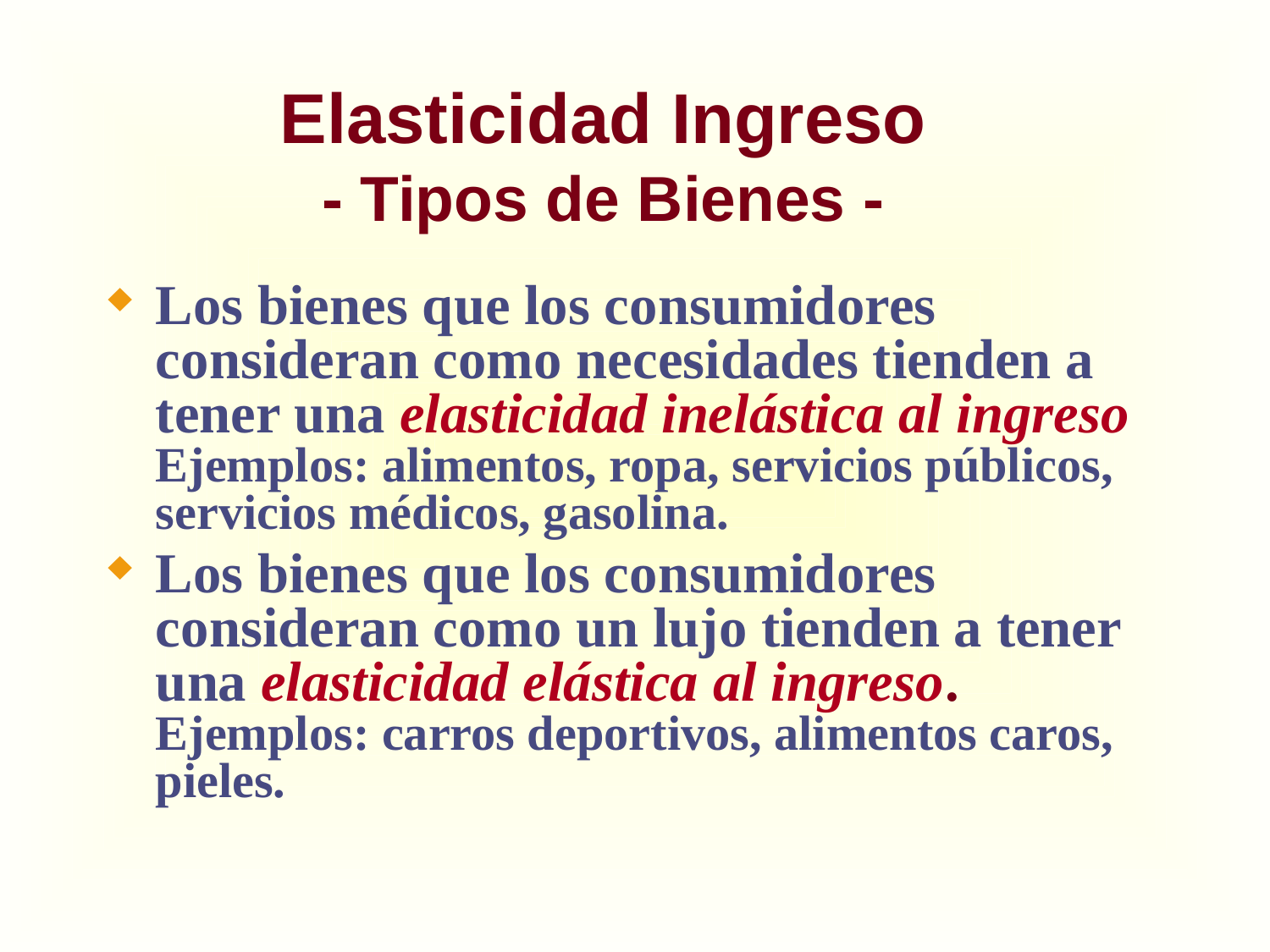

# Elasticidad Ingreso - Tipos de Bienes -
Los bienes que los consumidores consideran como necesidades tienden a tener una elasticidad inelástica al ingreso
Ejemplos: alimentos, ropa, servicios públicos, servicios médicos, gasolina.
Los bienes que los consumidores consideran como un lujo tienden a tener una elasticidad elástica al ingreso.
Ejemplos: carros deportivos, alimentos caros, pieles.